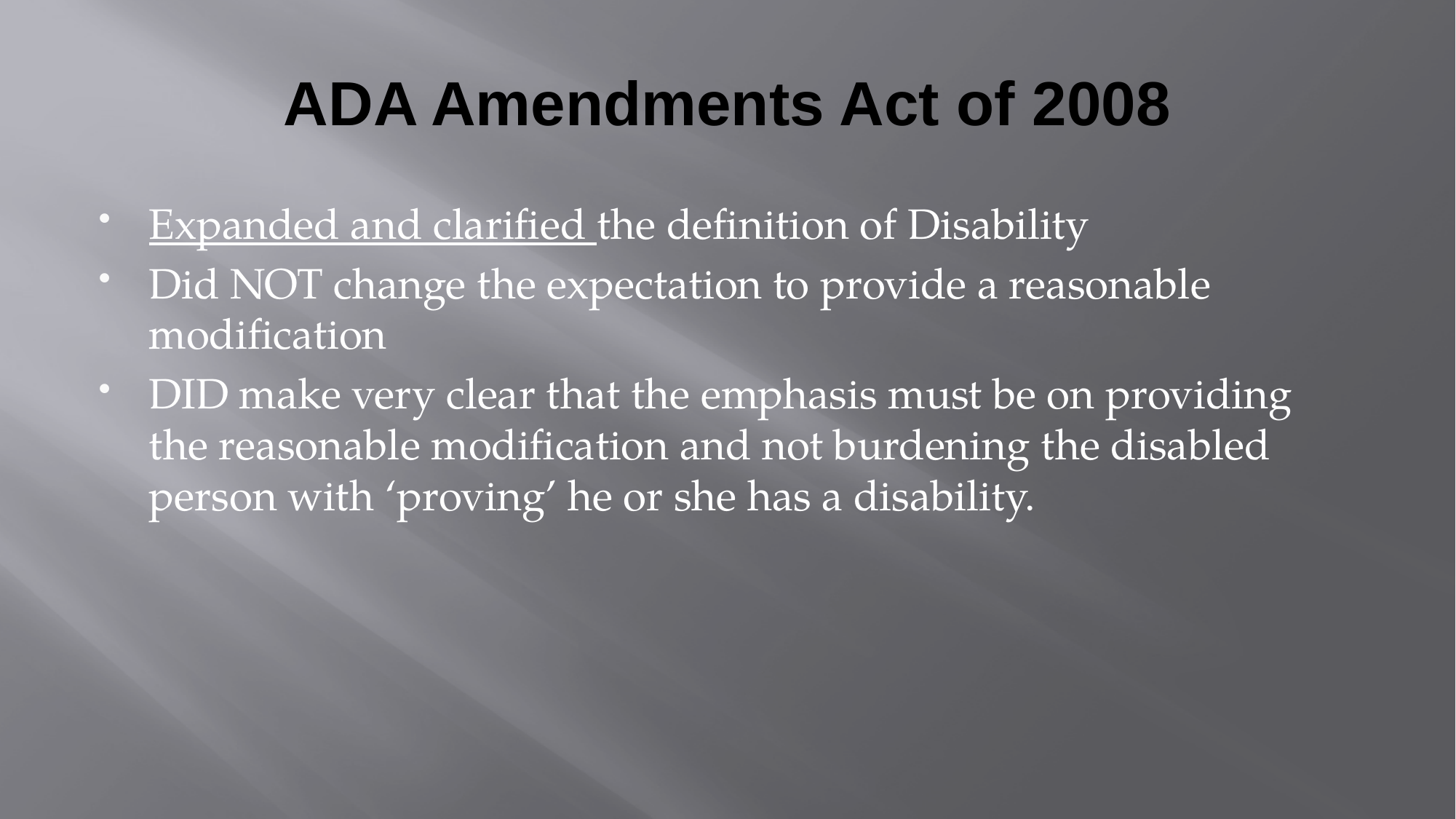

# ADA Amendments Act of 2008
Expanded and clarified the definition of Disability
Did NOT change the expectation to provide a reasonable modification
DID make very clear that the emphasis must be on providing  the reasonable modification and not burdening the disabled person with ‘proving’ he or she has a disability.